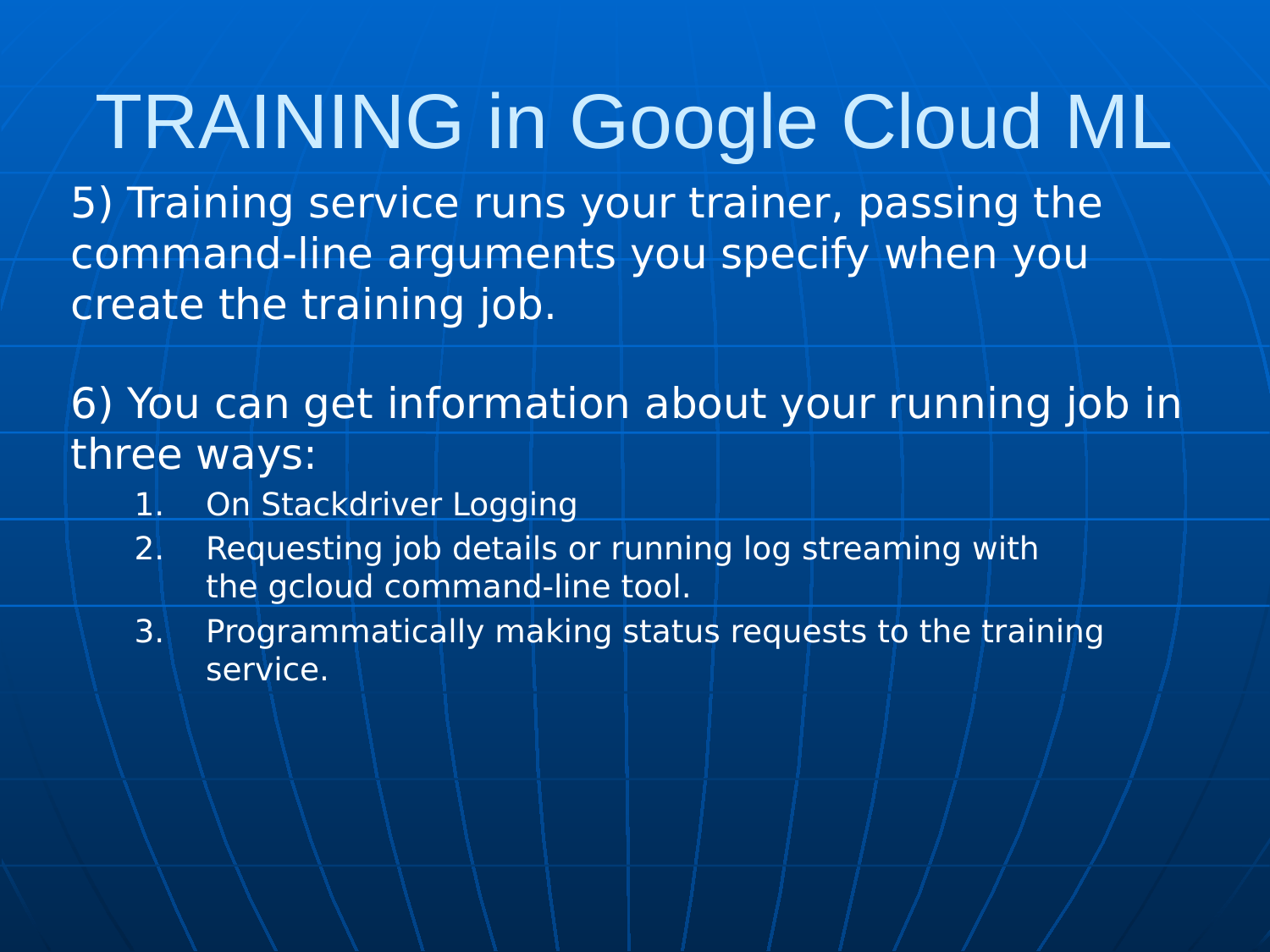

# TRAINING in Google Cloud ML
5) Training service runs your trainer, passing the command-line arguments you specify when you create the training job.

6) You can get information about your running job in three ways:
On Stackdriver Logging
Requesting job details or running log streaming with the gcloud command-line tool.
Programmatically making status requests to the training service.